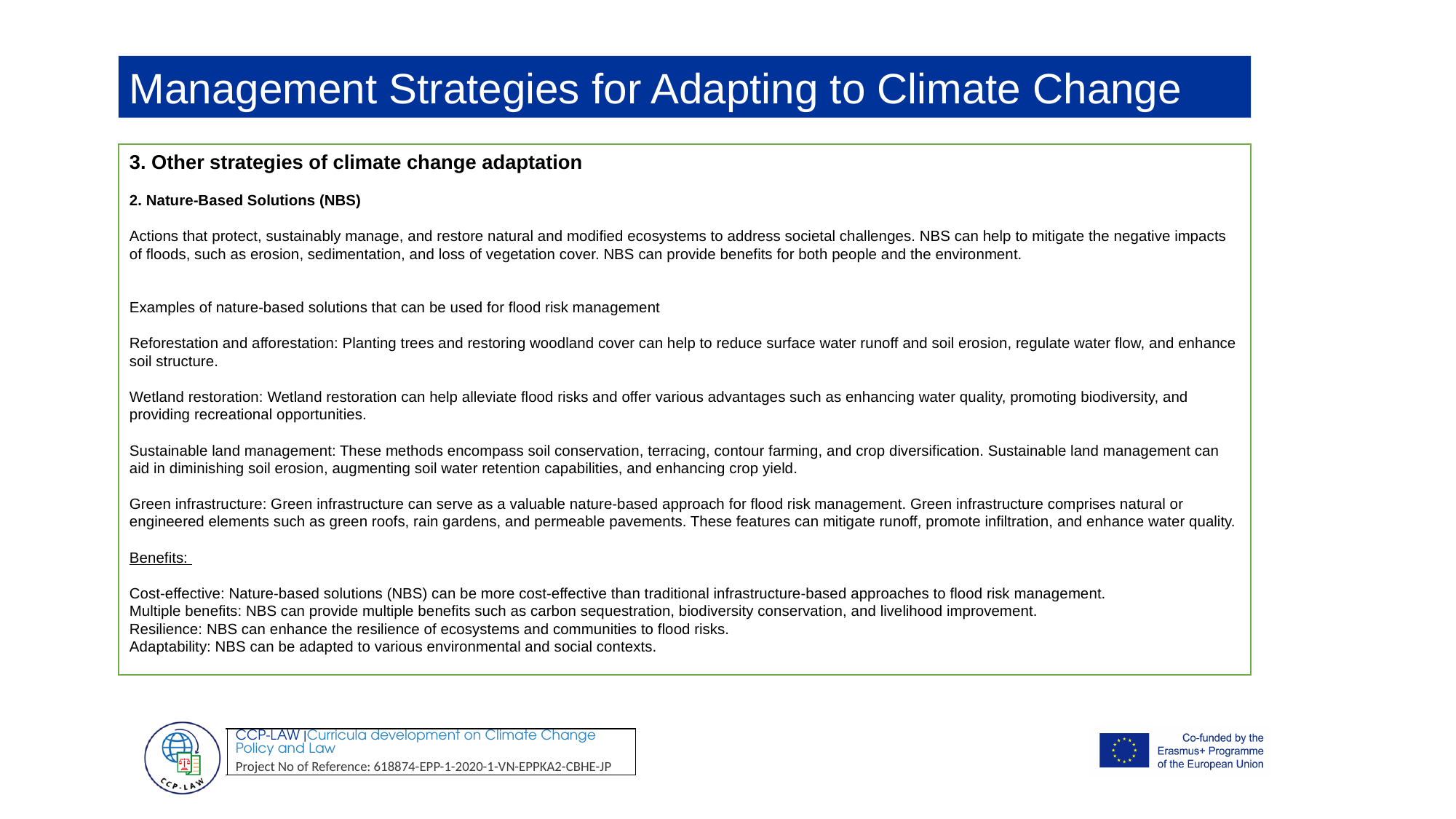

Management Strategies for Adapting to Climate Change
3. Other strategies of climate change adaptation

2. Nature-Based Solutions (NBS)

Actions that protect, sustainably manage, and restore natural and modified ecosystems to address societal challenges. NBS can help to mitigate the negative impacts of floods, such as erosion, sedimentation, and loss of vegetation cover. NBS can provide benefits for both people and the environment.

Examples of nature-based solutions that can be used for flood risk management

Reforestation and afforestation: Planting trees and restoring woodland cover can help to reduce surface water runoff and soil erosion, regulate water flow, and enhance soil structure.

Wetland restoration: Wetland restoration can help alleviate flood risks and offer various advantages such as enhancing water quality, promoting biodiversity, and providing recreational opportunities.

Sustainable land management: These methods encompass soil conservation, terracing, contour farming, and crop diversification. Sustainable land management can aid in diminishing soil erosion, augmenting soil water retention capabilities, and enhancing crop yield.

Green infrastructure: Green infrastructure can serve as a valuable nature-based approach for flood risk management. Green infrastructure comprises natural or engineered elements such as green roofs, rain gardens, and permeable pavements. These features can mitigate runoff, promote infiltration, and enhance water quality.

Benefits:

Cost-effective: Nature-based solutions (NBS) can be more cost-effective than traditional infrastructure-based approaches to flood risk management.
Multiple benefits: NBS can provide multiple benefits such as carbon sequestration, biodiversity conservation, and livelihood improvement.
Resilience: NBS can enhance the resilience of ecosystems and communities to flood risks.
Adaptability: NBS can be adapted to various environmental and social contexts.